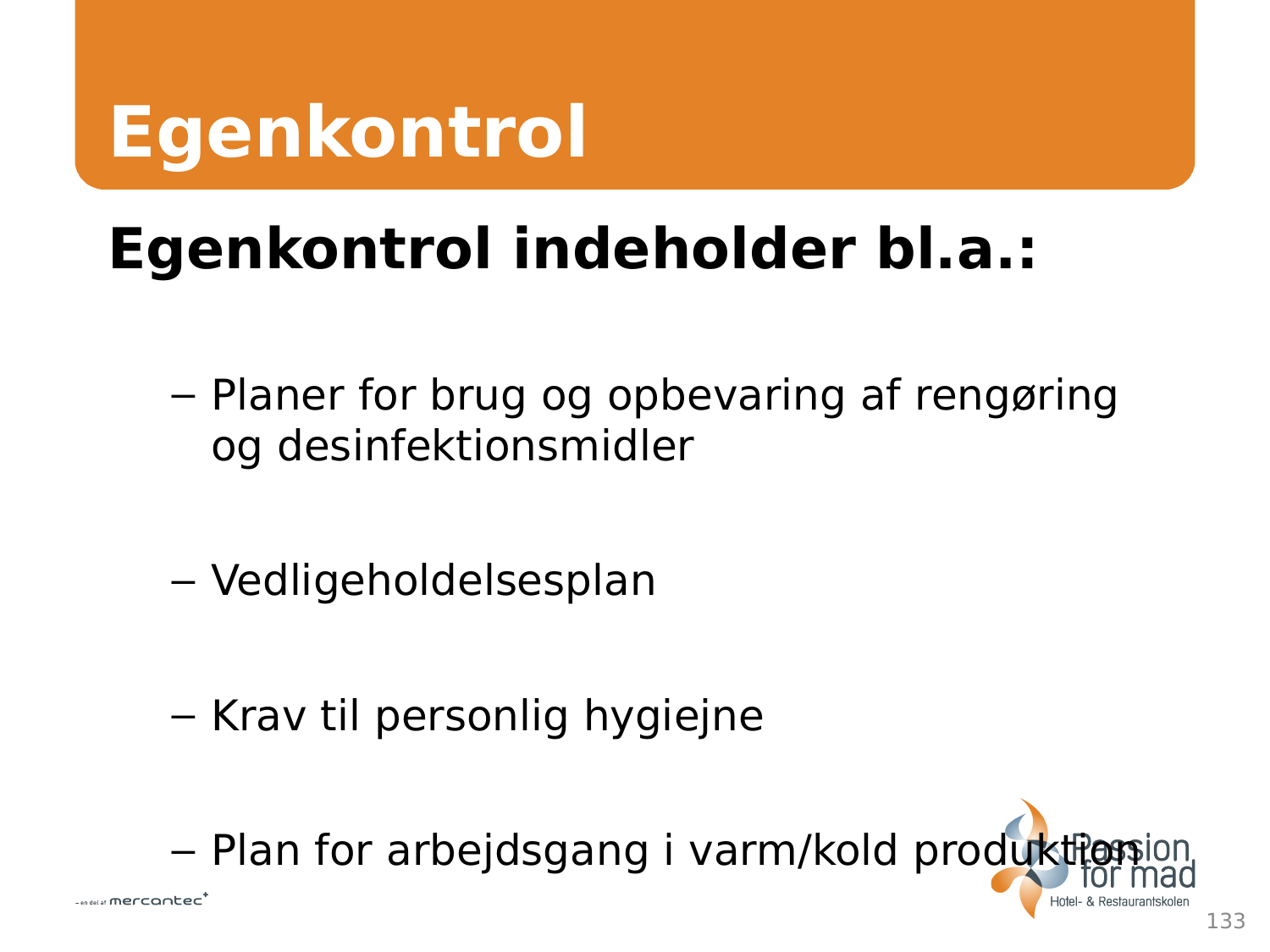

# Egenkontrol
Egenkontrol indeholder bl.a.:

Planer for brug og opbevaring af rengøring og desinfektionsmidler

Vedligeholdelsesplan

Krav til personlig hygiejne

Plan for arbejdsgang i varm/kold produktion

133